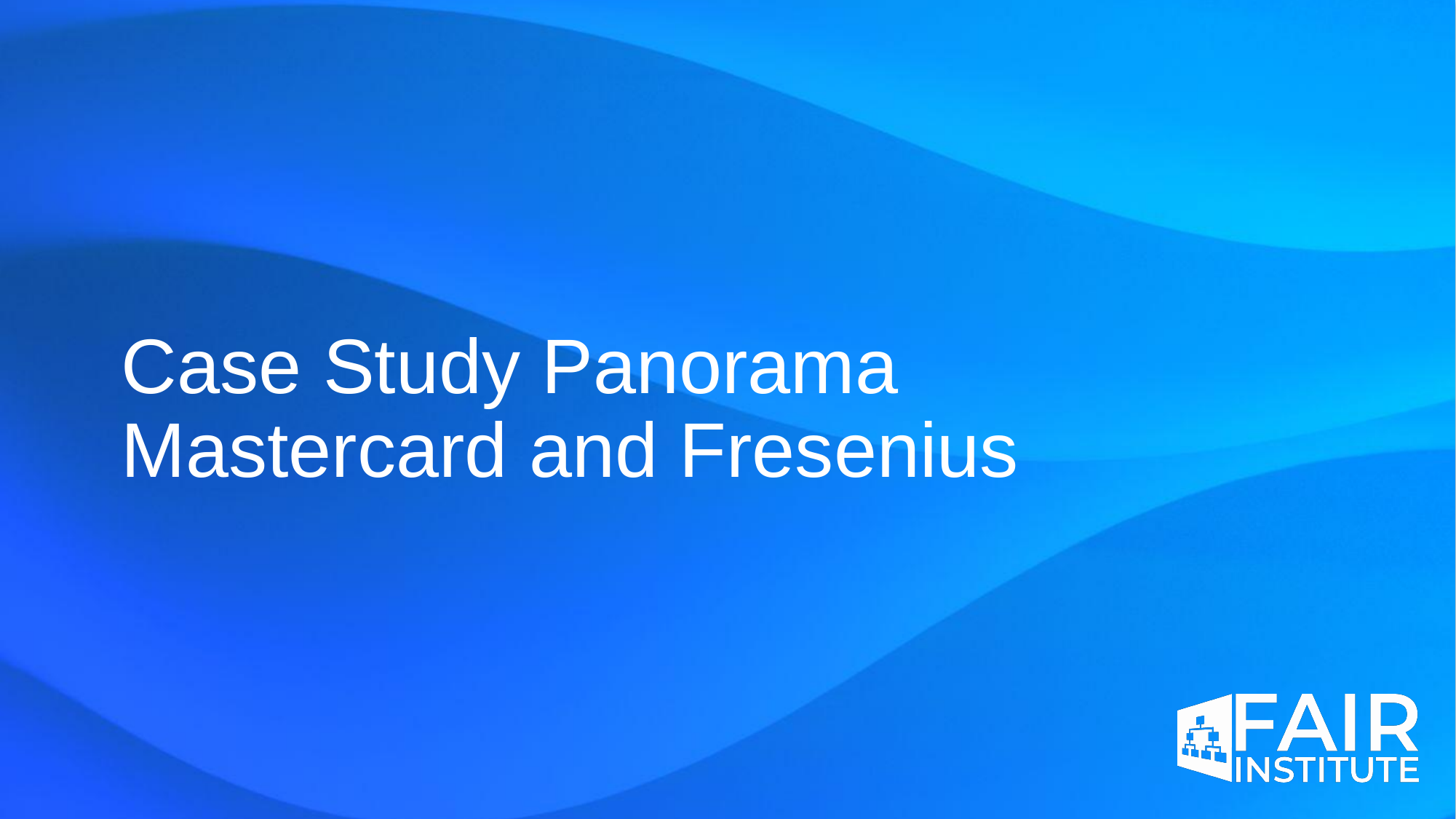

# Case Study Panorama Mastercard and Fresenius